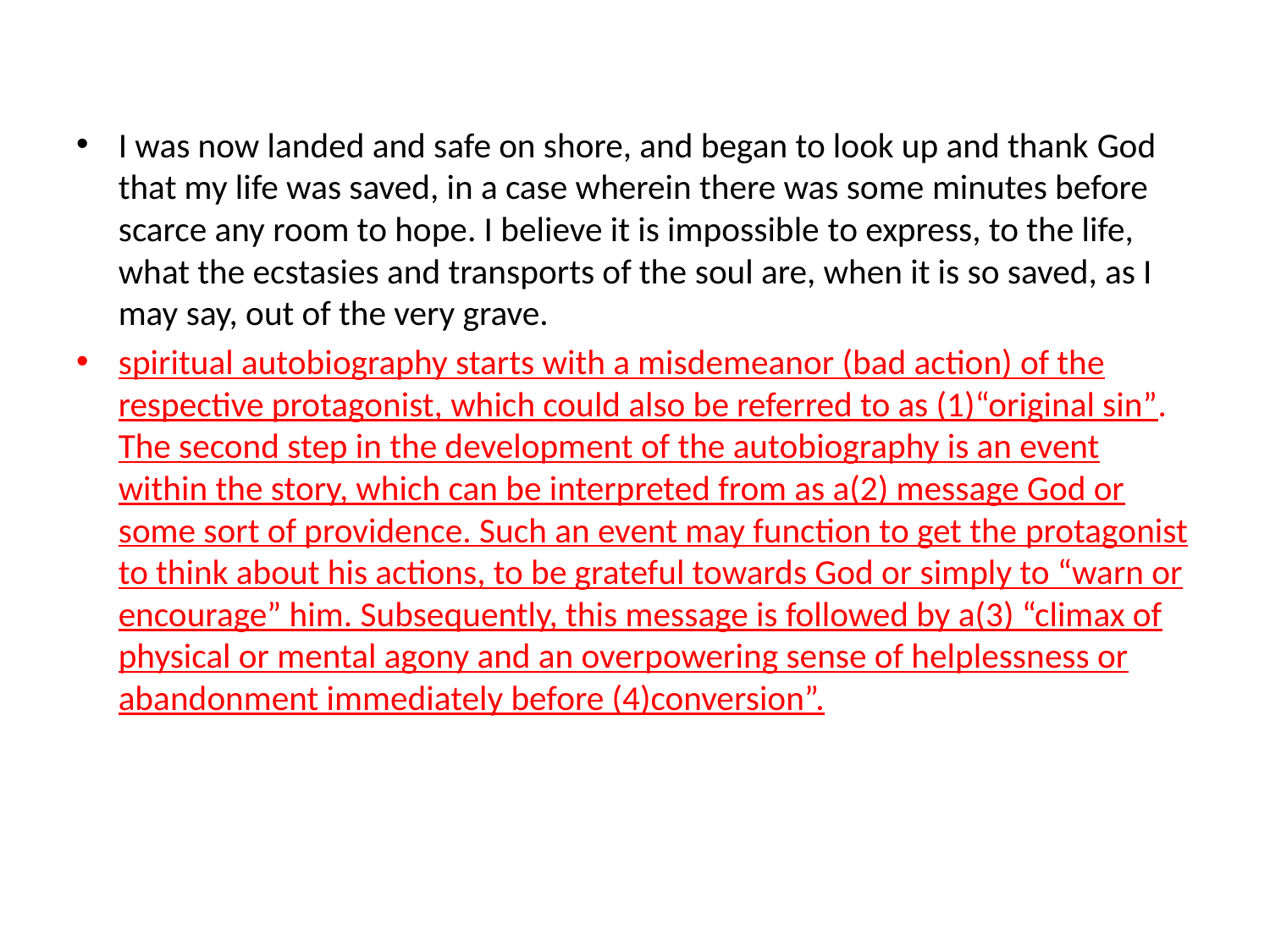

I was now landed and safe on shore, and began to look up and thank God that my life was saved, in a case wherein there was some minutes before scarce any room to hope. I believe it is impossible to express, to the life, what the ecstasies and transports of the soul are, when it is so saved, as I may say, out of the very grave.
spiritual autobiography starts with a misdemeanor (bad action) of the respective protagonist, which could also be referred to as (1)“original sin”. The second step in the development of the autobiography is an event within the story, which can be interpreted from as a(2) message God or some sort of providence. Such an event may function to get the protagonist to think about his actions, to be grateful towards God or simply to “warn or encourage” him. Subsequently, this message is followed by a(3) “climax of physical or mental agony and an overpowering sense of helplessness or abandonment immediately before (4)conversion”.